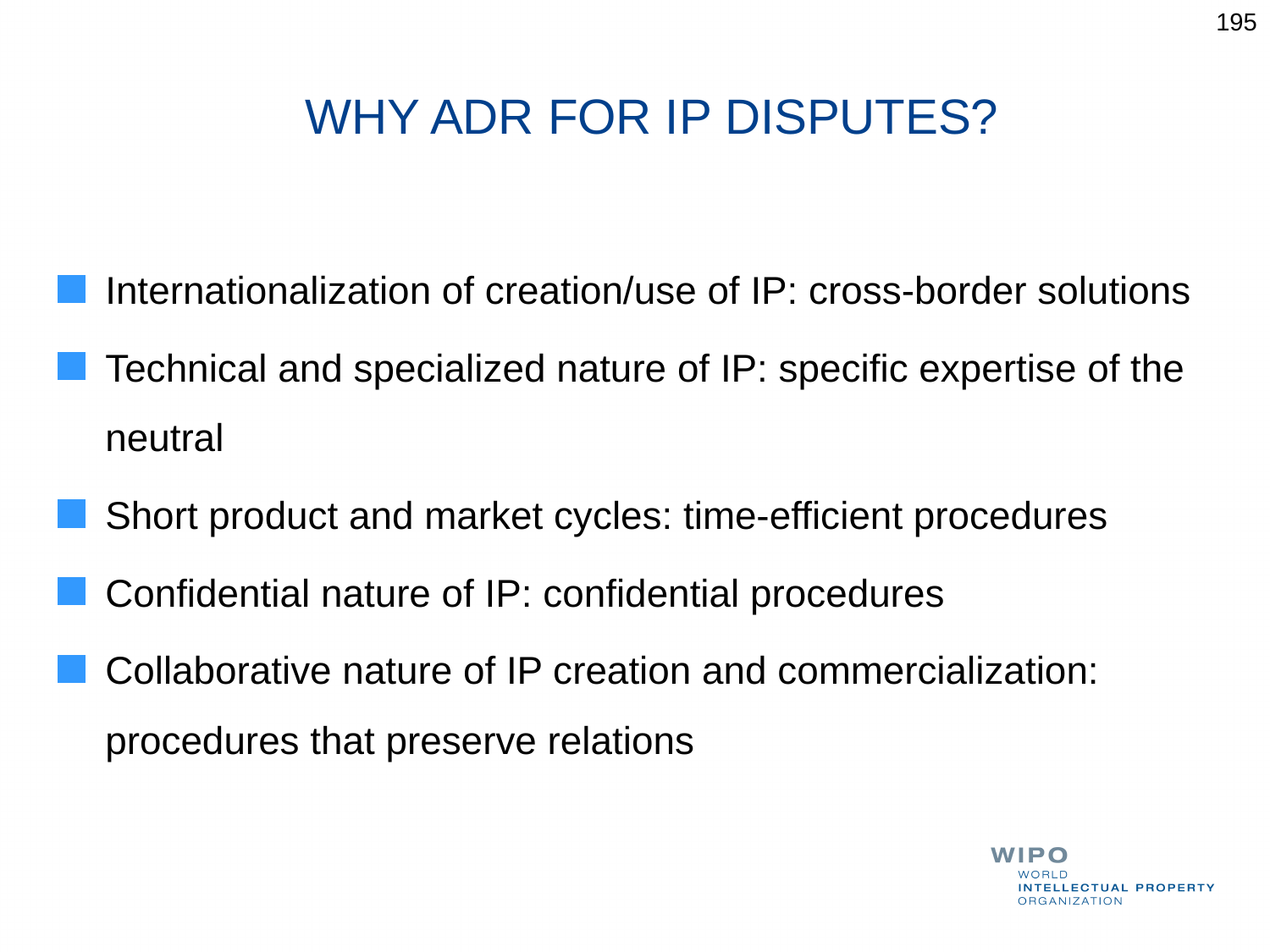

195
# WHY ADR FOR IP DISPUTES?
Internationalization of creation/use of IP: cross-border solutions
Technical and specialized nature of IP: specific expertise of the neutral
Short product and market cycles: time-efficient procedures
Confidential nature of IP: confidential procedures
Collaborative nature of IP creation and commercialization: procedures that preserve relations